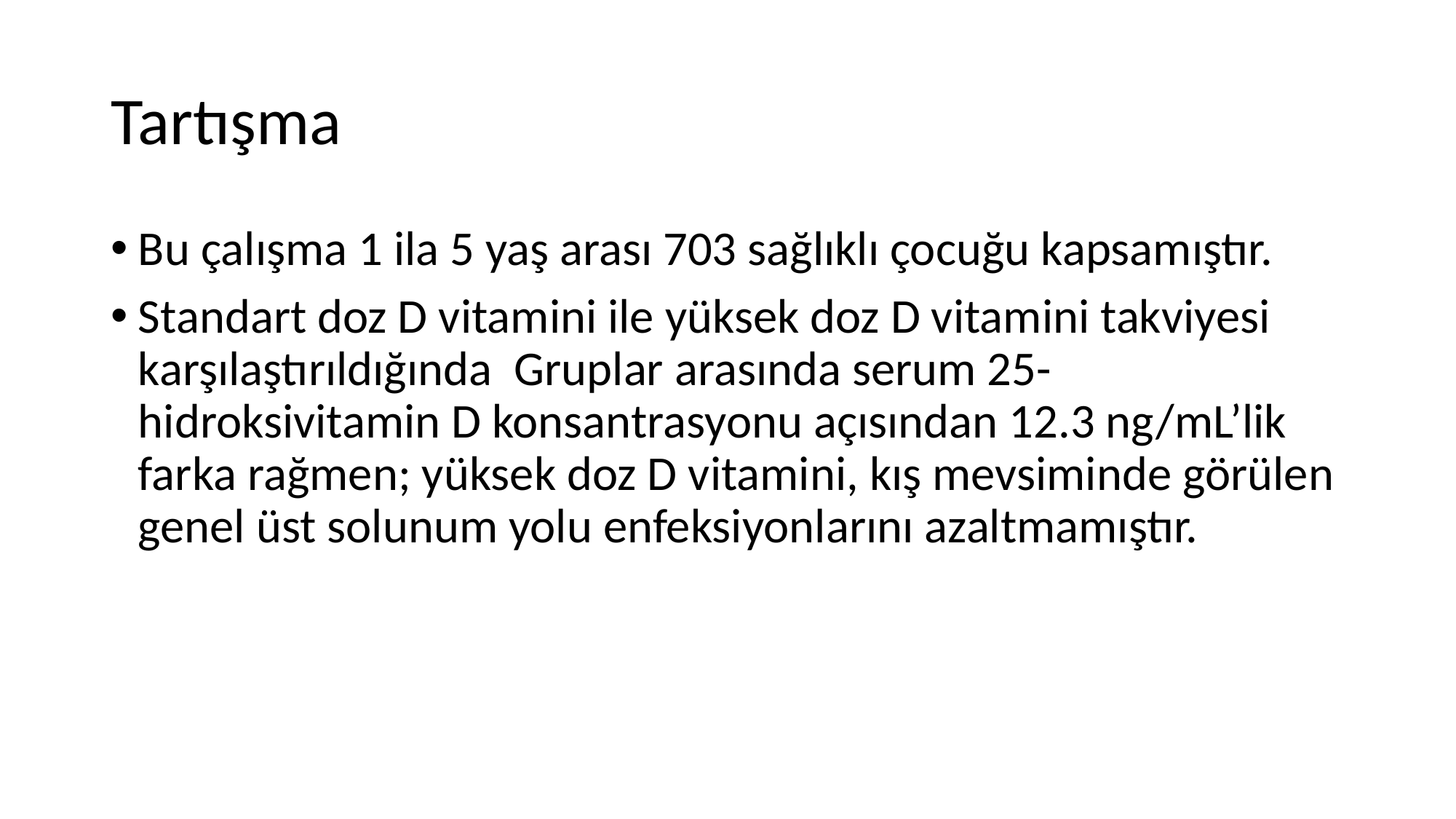

# Tartışma
Bu çalışma 1 ila 5 yaş arası 703 sağlıklı çocuğu kapsamıştır.
Standart doz D vitamini ile yüksek doz D vitamini takviyesi karşılaştırıldığında  Gruplar arasında serum 25-hidroksivitamin D konsantrasyonu açısından 12.3 ng/mL’lik farka rağmen; yüksek doz D vitamini, kış mevsiminde görülen genel üst solunum yolu enfeksiyonlarını azaltmamıştır.